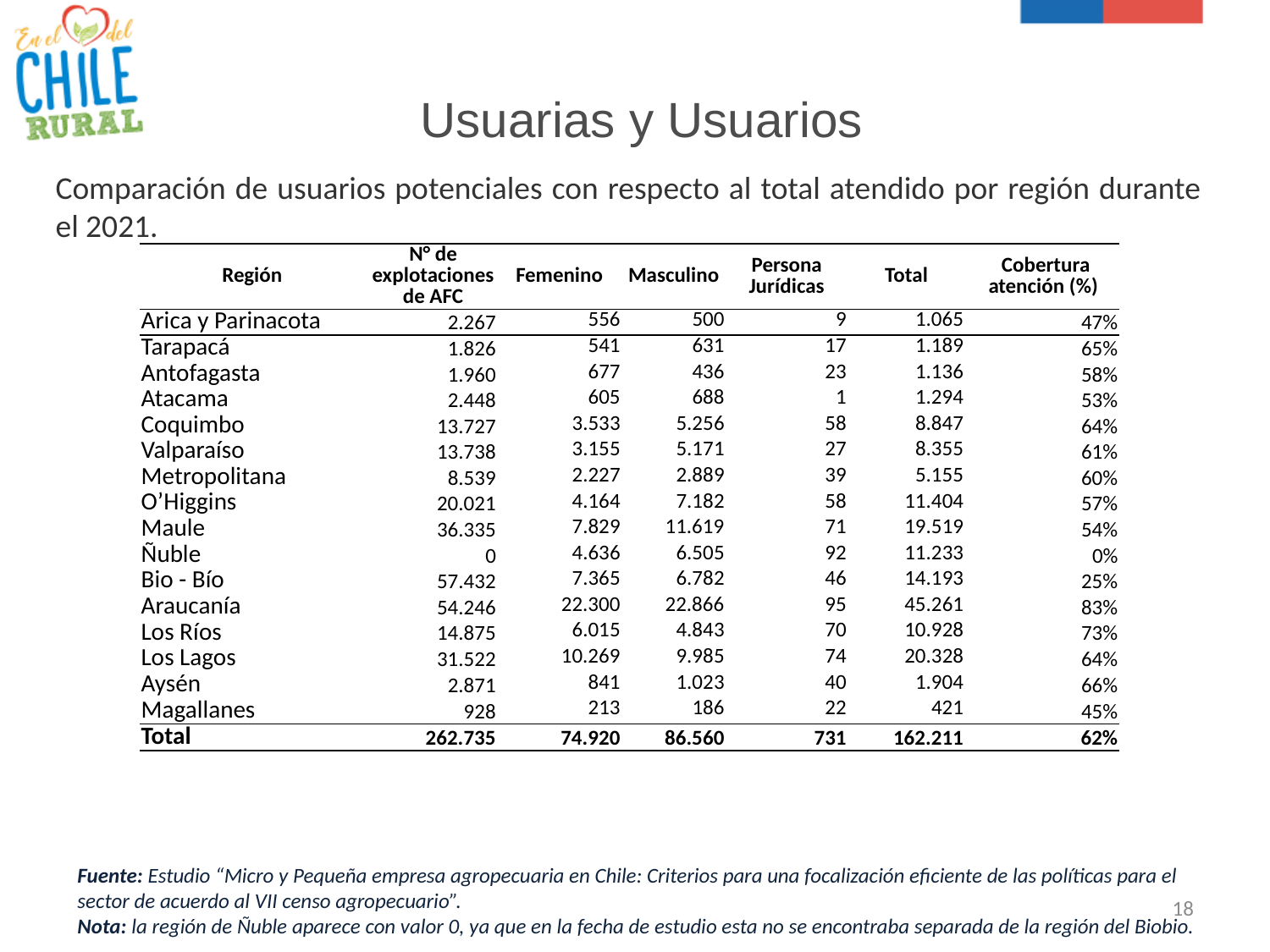

# Usuarias y Usuarios
Comparación de usuarios potenciales con respecto al total atendido por región durante el 2021.

| Región | N° de explotaciones de AFC | Femenino | Masculino | Persona Jurídicas | Total |  | Cobertura atención (%) |
| --- | --- | --- | --- | --- | --- | --- | --- |
| Arica y Parinacota | 2.267 | 556 | 500 | 9 | 1.065 |  | 47% |
| Tarapacá | 1.826 | 541 | 631 | 17 | 1.189 |  | 65% |
| Antofagasta | 1.960 | 677 | 436 | 23 | 1.136 |  | 58% |
| Atacama | 2.448 | 605 | 688 | 1 | 1.294 |  | 53% |
| Coquimbo | 13.727 | 3.533 | 5.256 | 58 | 8.847 |  | 64% |
| Valparaíso | 13.738 | 3.155 | 5.171 | 27 | 8.355 |  | 61% |
| Metropolitana | 8.539 | 2.227 | 2.889 | 39 | 5.155 |  | 60% |
| O’Higgins | 20.021 | 4.164 | 7.182 | 58 | 11.404 |  | 57% |
| Maule | 36.335 | 7.829 | 11.619 | 71 | 19.519 |  | 54% |
| Ñuble | 0 | 4.636 | 6.505 | 92 | 11.233 |  | 0% |
| Bio - Bío | 57.432 | 7.365 | 6.782 | 46 | 14.193 |  | 25% |
| Araucanía | 54.246 | 22.300 | 22.866 | 95 | 45.261 |  | 83% |
| Los Ríos | 14.875 | 6.015 | 4.843 | 70 | 10.928 |  | 73% |
| Los Lagos | 31.522 | 10.269 | 9.985 | 74 | 20.328 |  | 64% |
| Aysén | 2.871 | 841 | 1.023 | 40 | 1.904 |  | 66% |
| Magallanes | 928 | 213 | 186 | 22 | 421 |  | 45% |
| Total | 262.735 | 74.920 | 86.560 | 731 | 162.211 |  | 62% |
Fuente: Estudio “Micro y Pequeña empresa agropecuaria en Chile: Criterios para una focalización eficiente de las políticas para el sector de acuerdo al VII censo agropecuario”.
Nota: la región de Ñuble aparece con valor 0, ya que en la fecha de estudio esta no se encontraba separada de la región del Biobio.
18